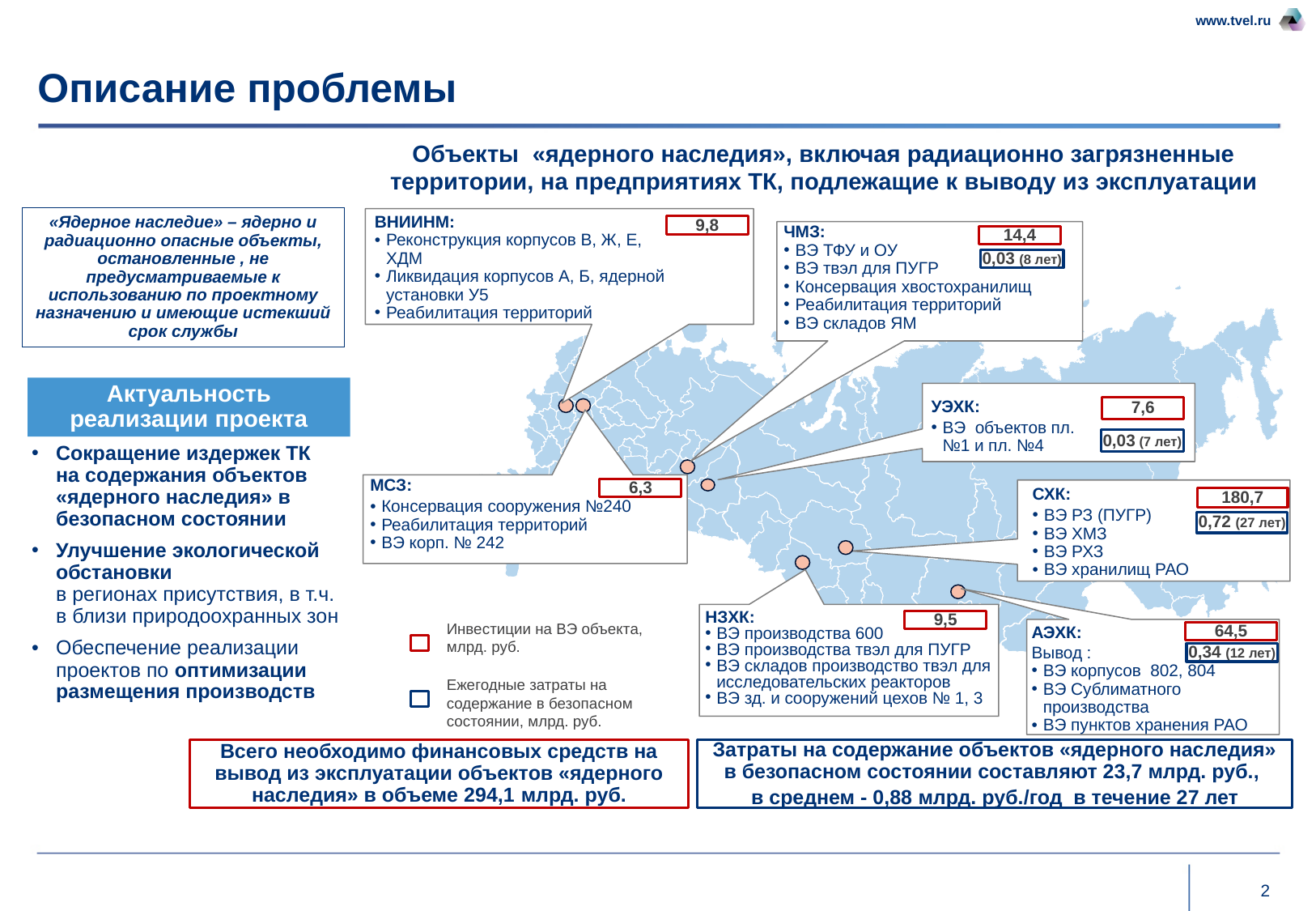

# Описание проблемы
Объекты  «ядерного наследия», включая радиационно загрязненные территории, на предприятиях ТК, подлежащие к выводу из эксплуатации

ВНИИНМ:
Реконструкция корпусов В, Ж, Е, ХДМ
Ликвидация корпусов А, Б, ядерной установки У5
Реабилитация территорий
«Ядерное наследие» – ядерно и радиационно опасные объекты, остановленные , не предусматриваемые к использованию по проектному назначению и имеющие истекший срок службы

9,8
ЧМЗ:
ВЭ ТФУ и ОУ
ВЭ твэл для ПУГР
Консервация хвостохранилищ
Реабилитация территорий
ВЭ складов ЯМ

14,4
0,03 (8 лет)

Актуальность реализации проекта

УЭХК:
ВЭ  объектов пл. №1 и пл. №4

7,6

0,03 (7 лет)

Сокращение издержек ТК на содержания объектов «ядерного наследия» в безопасном состоянии
Улучшение экологической обстановки
в регионах присутствия, в т.ч. в близи природоохранных зон
Обеспечение реализации проектов по оптимизации размещения производств

МСЗ:
Консервация сооружения №240
Реабилитация территорий
ВЭ корп. № 242

6,3

СХК:
ВЭ РЗ (ПУГР)
ВЭ ХМЗ
ВЭ РХЗ
ВЭ хранилищ РАО

180,7

0,72 (27 лет)

НЗХК:
ВЭ производства 600
ВЭ производства твэл для ПУГР
ВЭ складов производство твэл для исследовательских реакторов
ВЭ зд. и сооружений цехов № 1, 3

9,5
Инвестиции на ВЭ объекта,
млрд. руб.

АЭХК:
Вывод :
ВЭ корпусов  802, 804
ВЭ Сублиматного производства
ВЭ пунктов хранения РАО

64,5

0,34 (12 лет)
Ежегодные затраты на содержание в безопасном состоянии, млрд. руб.

Всего необходимо финансовых средств на вывод из эксплуатации объектов «ядерного наследия» в объеме 294,1 млрд. руб.
Затраты на содержание объектов «ядерного наследия» в безопасном состоянии составляют 23,7 млрд. руб.,
в среднем - 0,88 млрд. руб./год  в течение 27 лет